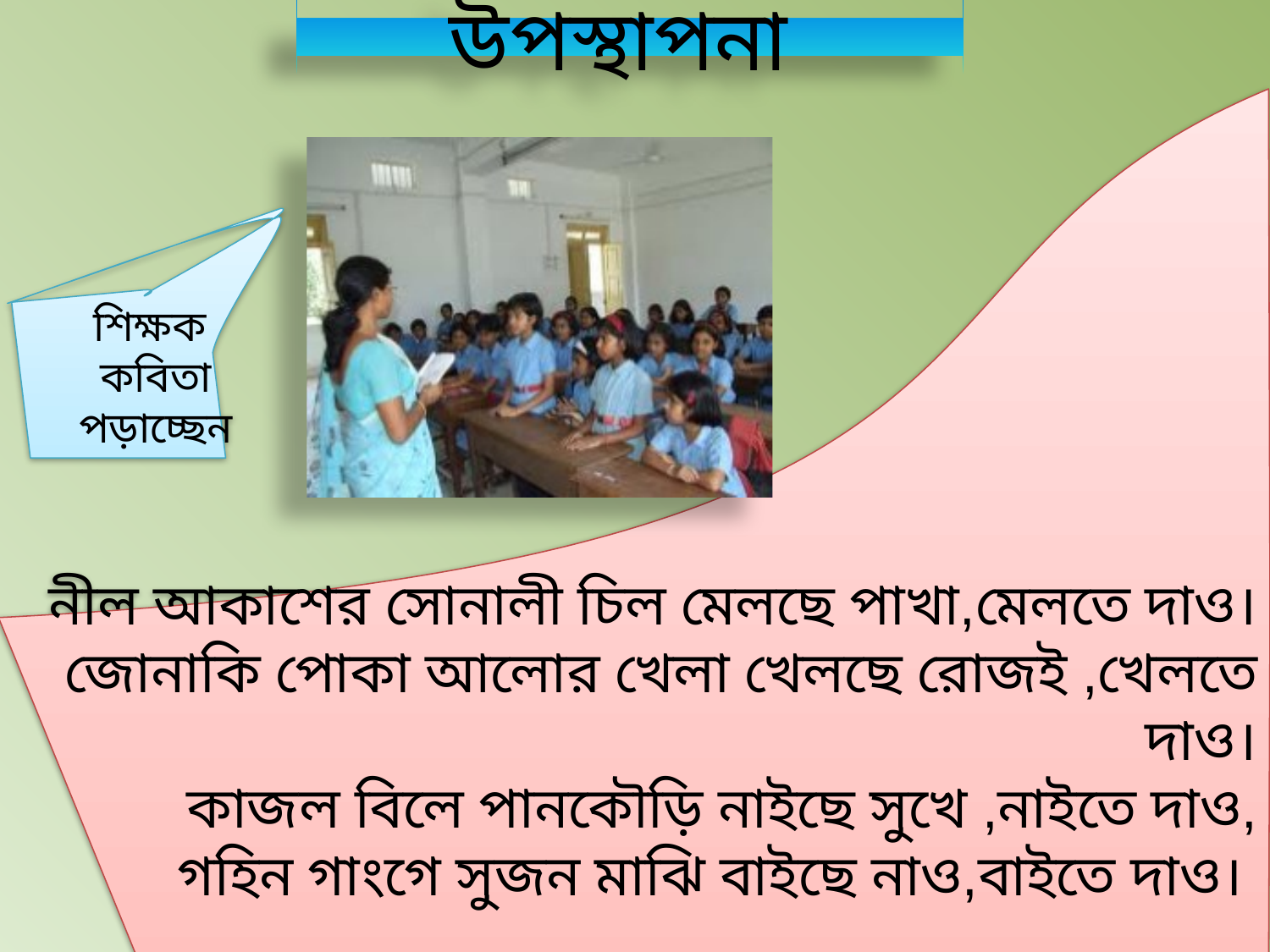

উপস্থাপনা

নীল আকাশের সোনালী চিল মেলছে পাখা,মেলতে দাও।
জোনাকি পোকা আলোর খেলা খেলছে রোজই ,খেলতে দাও।
কাজল বিলে পানকৌড়ি নাইছে সুখে ,নাইতে দাও,
গহিন গাংগে সুজন মাঝি বাইছে নাও,বাইতে দাও।

শিক্ষক
কবিতা
 পড়াচ্ছেন